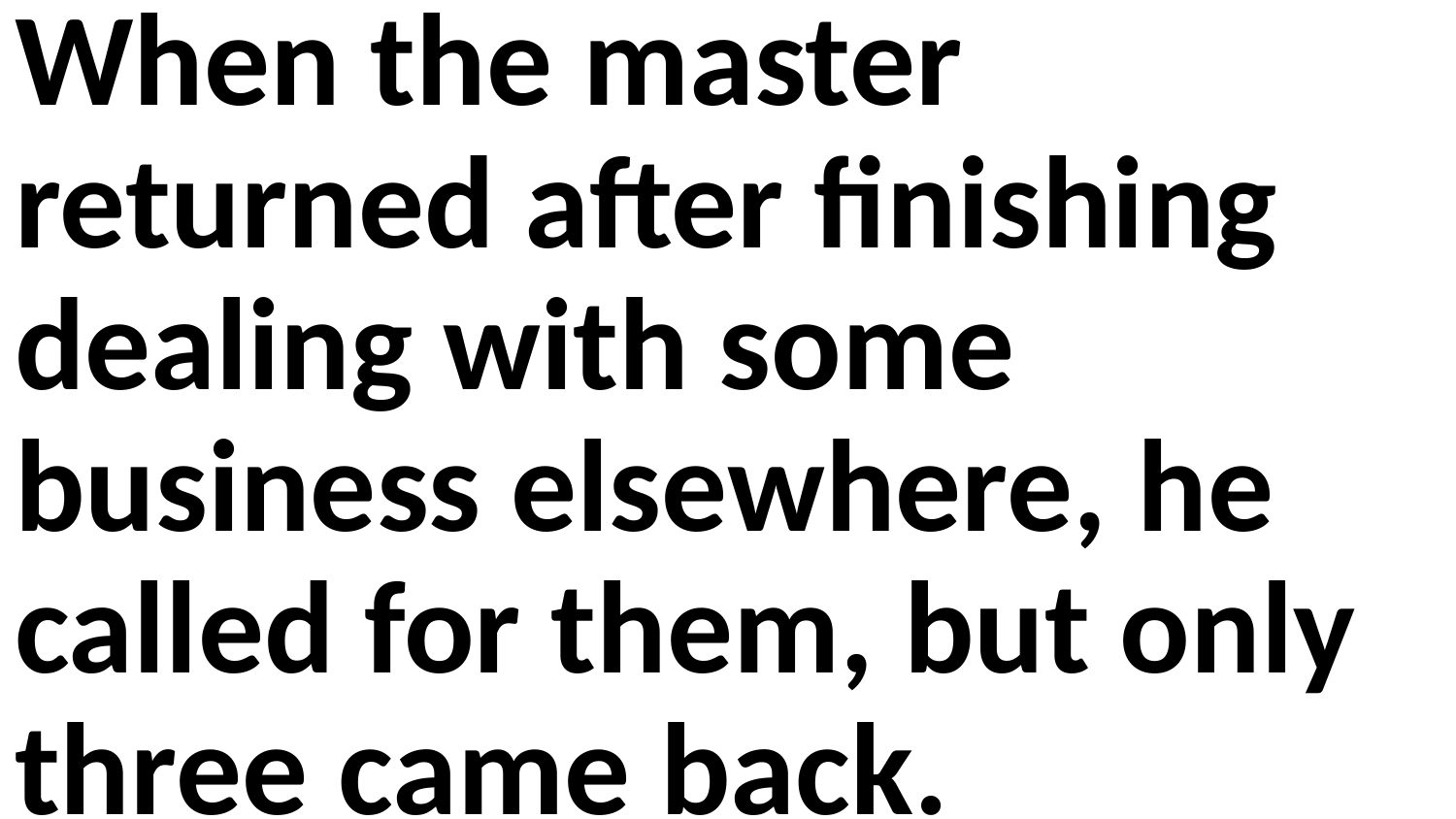

When the master returned after finishing dealing with some business elsewhere, he called for them, but only three came back.